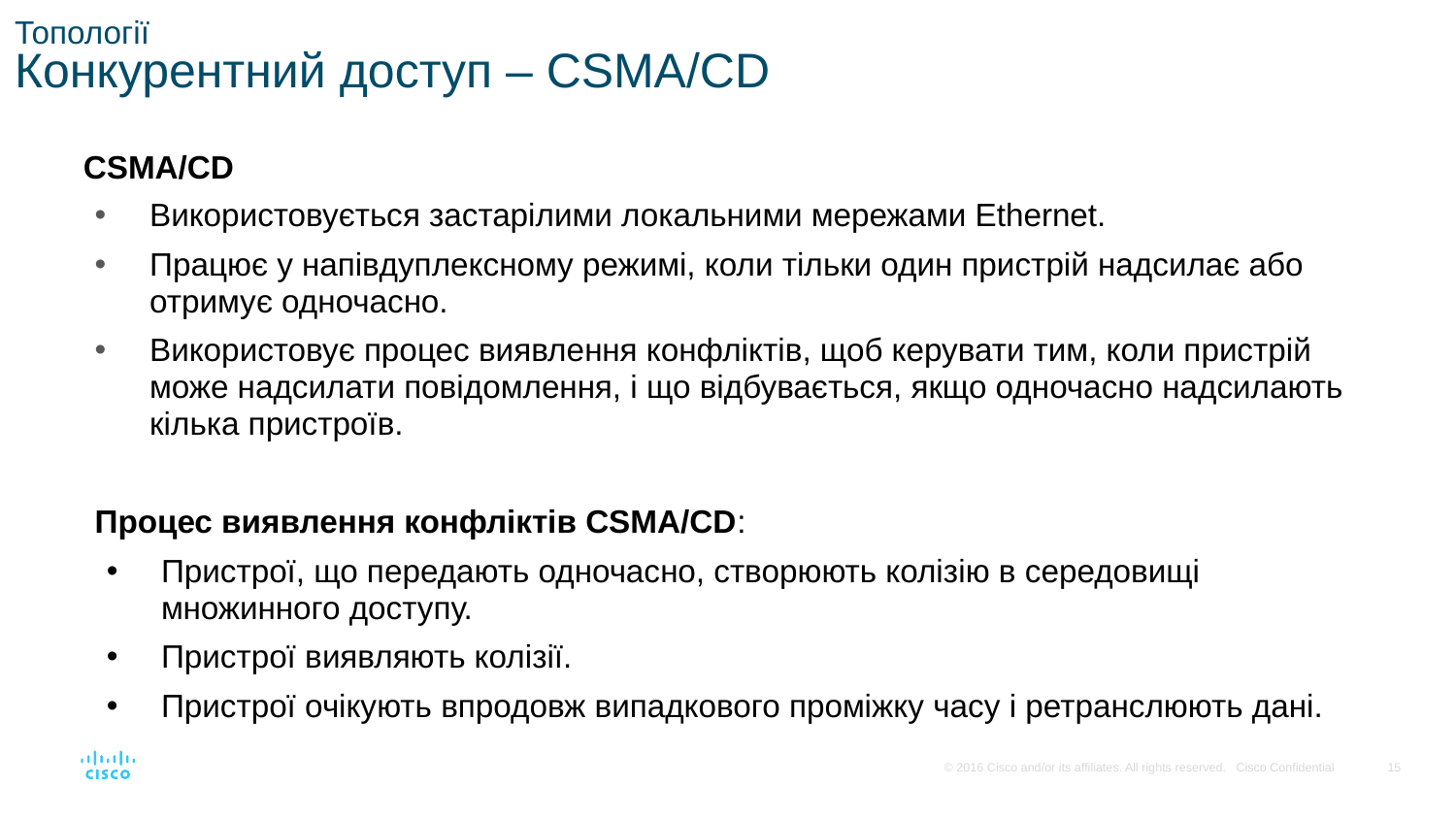

Топології
Конкурентний доступ – CSMA/CD
CSMA/CD
Використовується застарілими локальними мережами Ethernet.
Працює у напівдуплексному режимі, коли тільки один пристрій надсилає або отримує одночасно.
Використовує процес виявлення конфліктів, щоб керувати тим, коли пристрій може надсилати повідомлення, і що відбувається, якщо одночасно надсилають кілька пристроїв.

Процес виявлення конфліктів CSMA/CD:
Пристрої, що передають одночасно, створюють колізію в середовищі множинного доступу.
Пристрої виявляють колізії.
Пристрої очікують впродовж випадкового проміжку часу і ретранслюють дані.